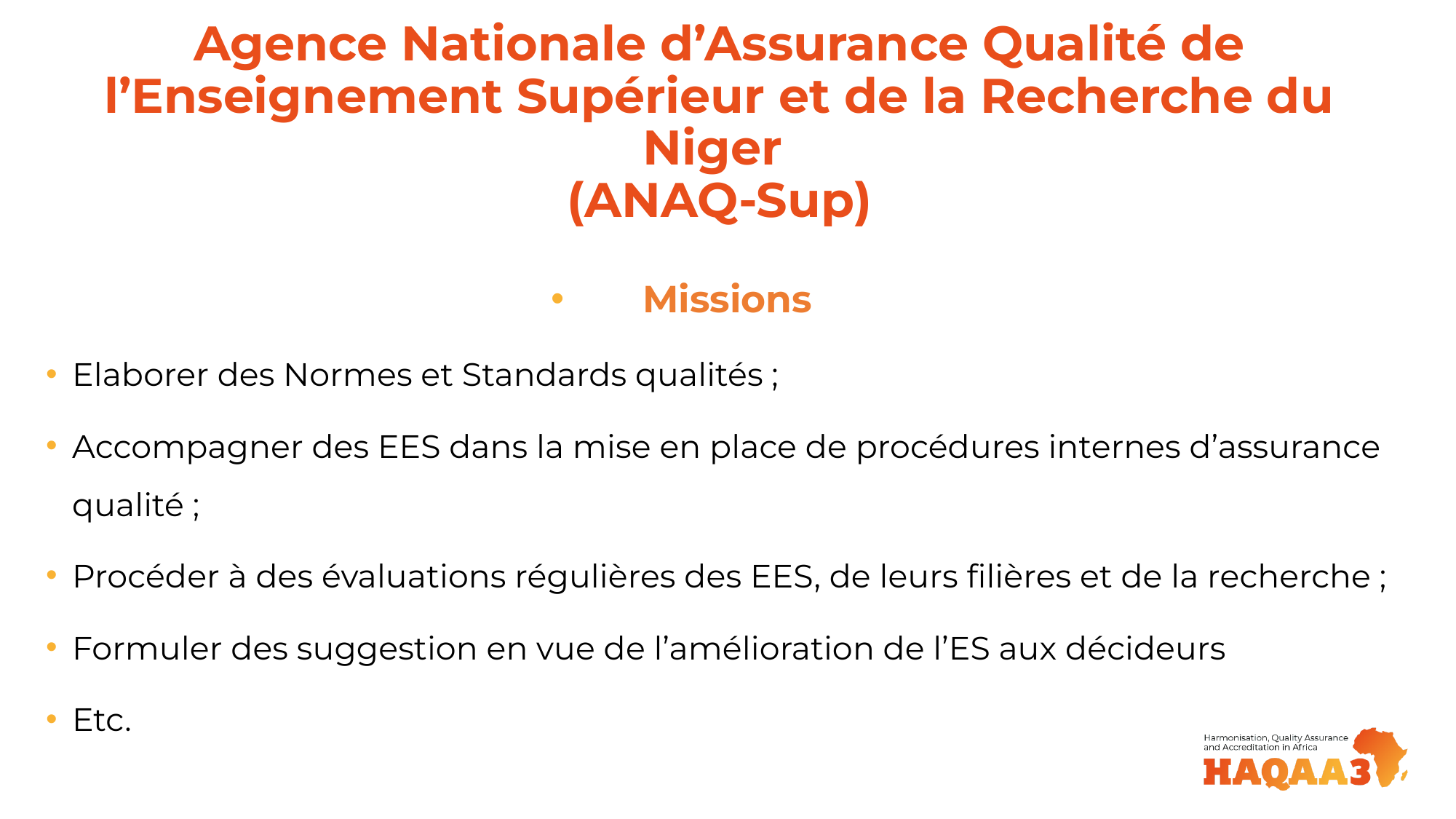

# Agence Nationale d’Assurance Qualité de l’Enseignement Supérieur et de la Recherche du Niger (ANAQ-Sup)
Missions
Elaborer des Normes et Standards qualités ;
Accompagner des EES dans la mise en place de procédures internes d’assurance qualité ;
Procéder à des évaluations régulières des EES, de leurs filières et de la recherche ;
Formuler des suggestion en vue de l’amélioration de l’ES aux décideurs
Etc.